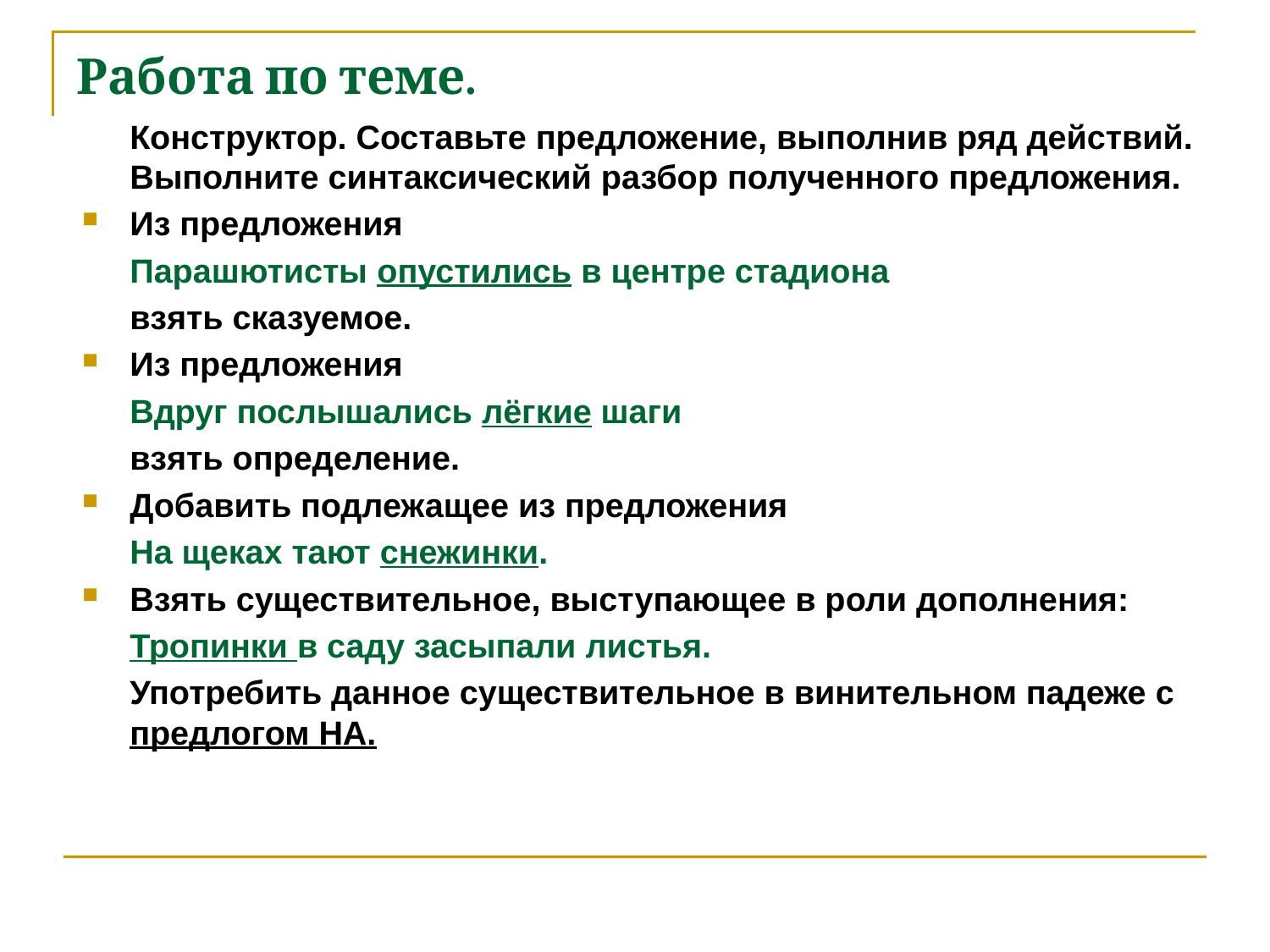

# Работа по теме.
	Конструктор. Составьте предложение, выполнив ряд действий. Выполните синтаксический разбор полученного предложения.
Из предложения
	Парашютисты опустились в центре стадиона
	взять сказуемое.
Из предложения
	Вдруг послышались лёгкие шаги
	взять определение.
Добавить подлежащее из предложения
	На щеках тают снежинки.
Взять существительное, выступающее в роли дополнения:
	Тропинки в саду засыпали листья.
	Употребить данное существительное в винительном падеже с предлогом НА.